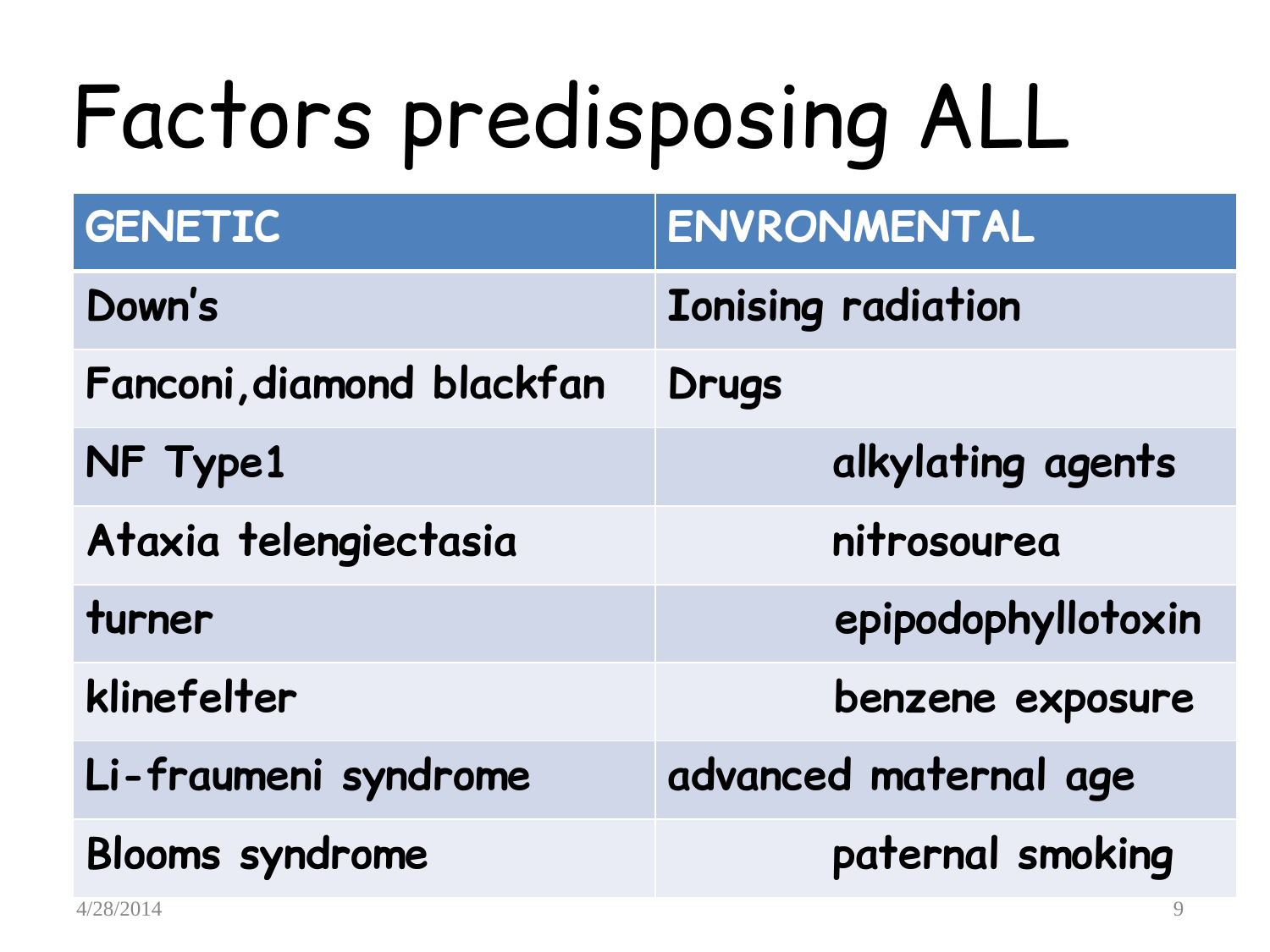

# Factors predisposing ALL
| GENETIC | ENVRONMENTAL |
| --- | --- |
| Down’s | Ionising radiation |
| Fanconi,diamond blackfan | Drugs |
| NF Type1 | alkylating agents |
| Ataxia telengiectasia | nitrosourea |
| turner | epipodophyllotoxin |
| klinefelter | benzene exposure |
| Li-fraumeni syndrome | advanced maternal age |
| Blooms syndrome | paternal smoking |
4/28/2014
9